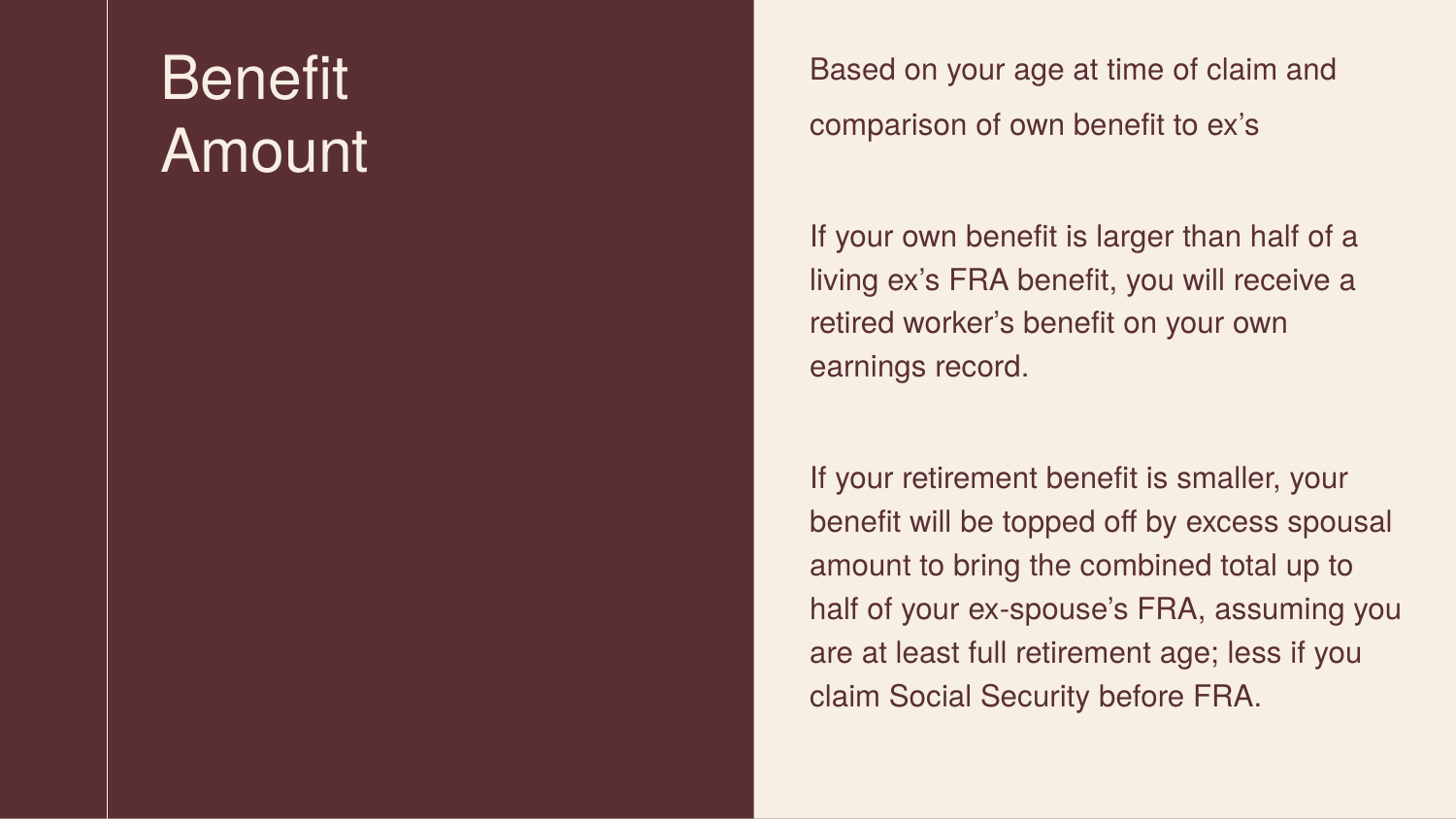

# Benefit Amount
Based on your age at time of claim and
comparison of own benefit to ex’s

If your own benefit is larger than half of a living ex’s FRA benefit, you will receive a retired worker’s benefit on your own earnings record.

If your retirement benefit is smaller, your benefit will be topped off by excess spousal amount to bring the combined total up to half of your ex-spouse’s FRA, assuming you are at least full retirement age; less if you claim Social Security before FRA.